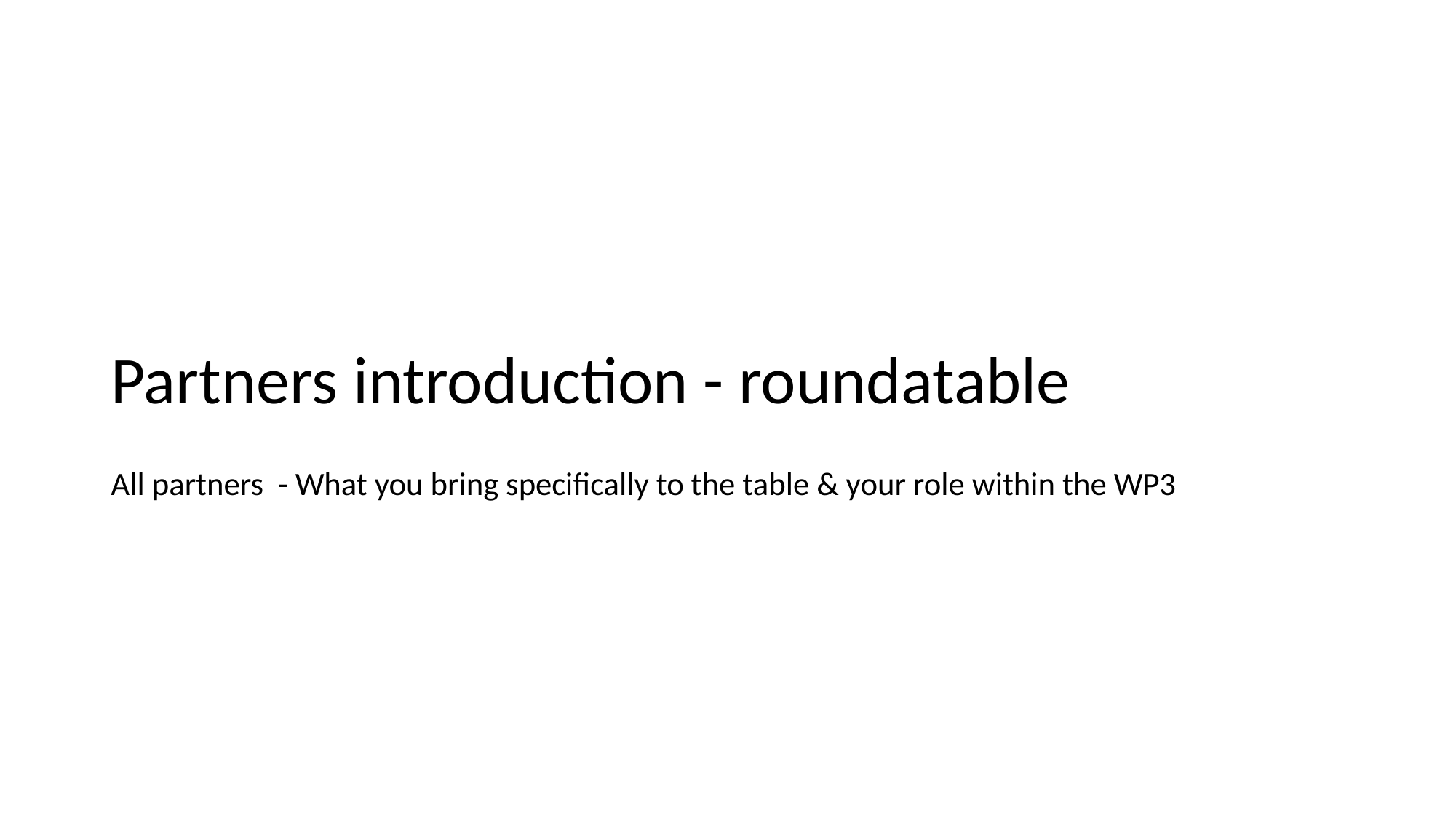

# Partners introduction - roundatable
All partners  - What you bring specifically to the table & your role within the WP3